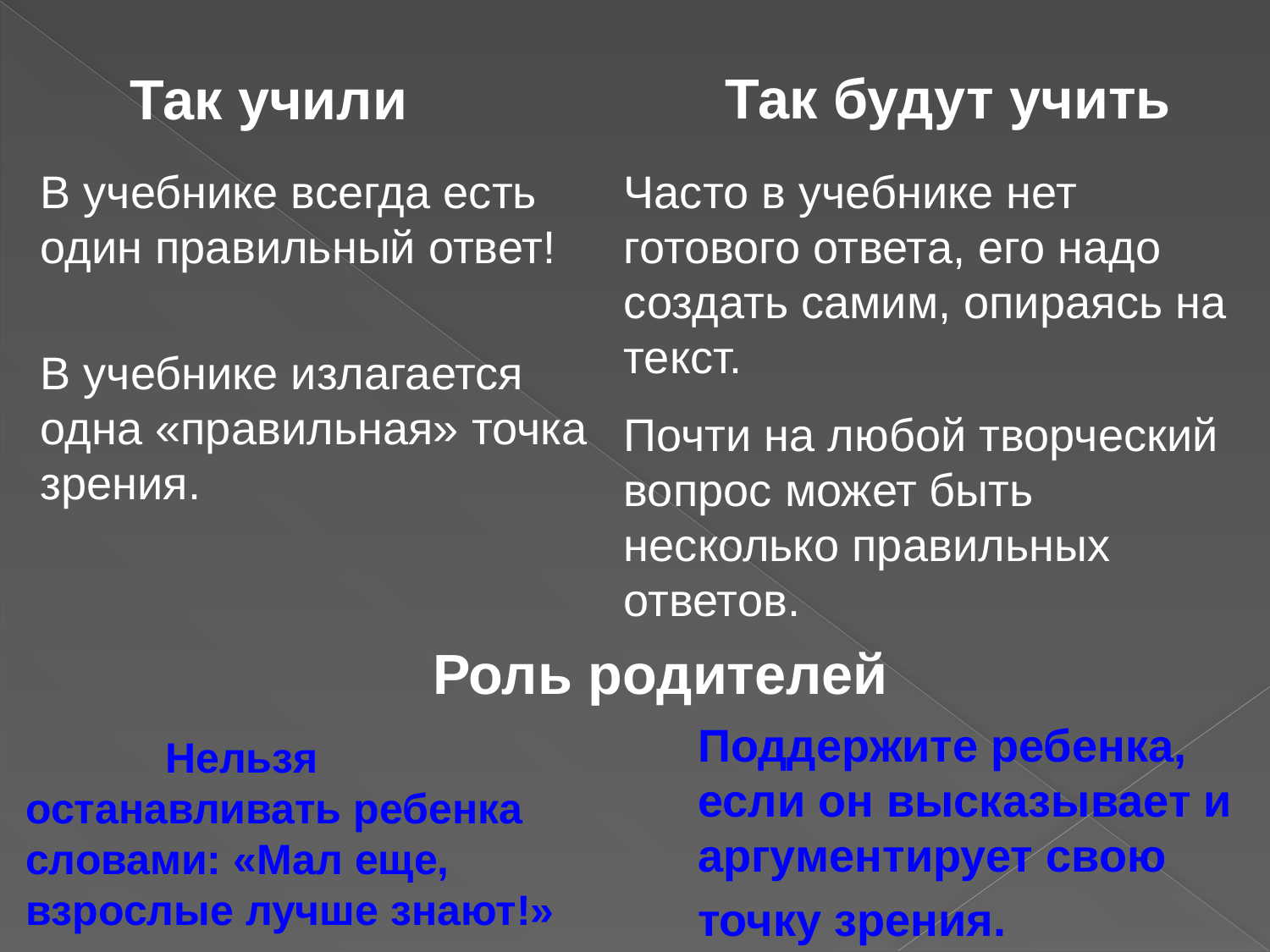

Так будут учить
     Так учили
В учебнике всегда есть один правильный ответ!

В учебнике излагается одна «правильная» точка зрения.
Часто в учебнике нет готового ответа, его надо создать самим, опираясь на текст.
Почти на любой творческий вопрос может быть несколько правильных ответов.
Роль родителей
Поддержите ребенка, если он высказывает и аргументирует свою точку зрения.
           Нельзя останавливать ребенка словами: «Мал еще, взрослые лучше знают!»